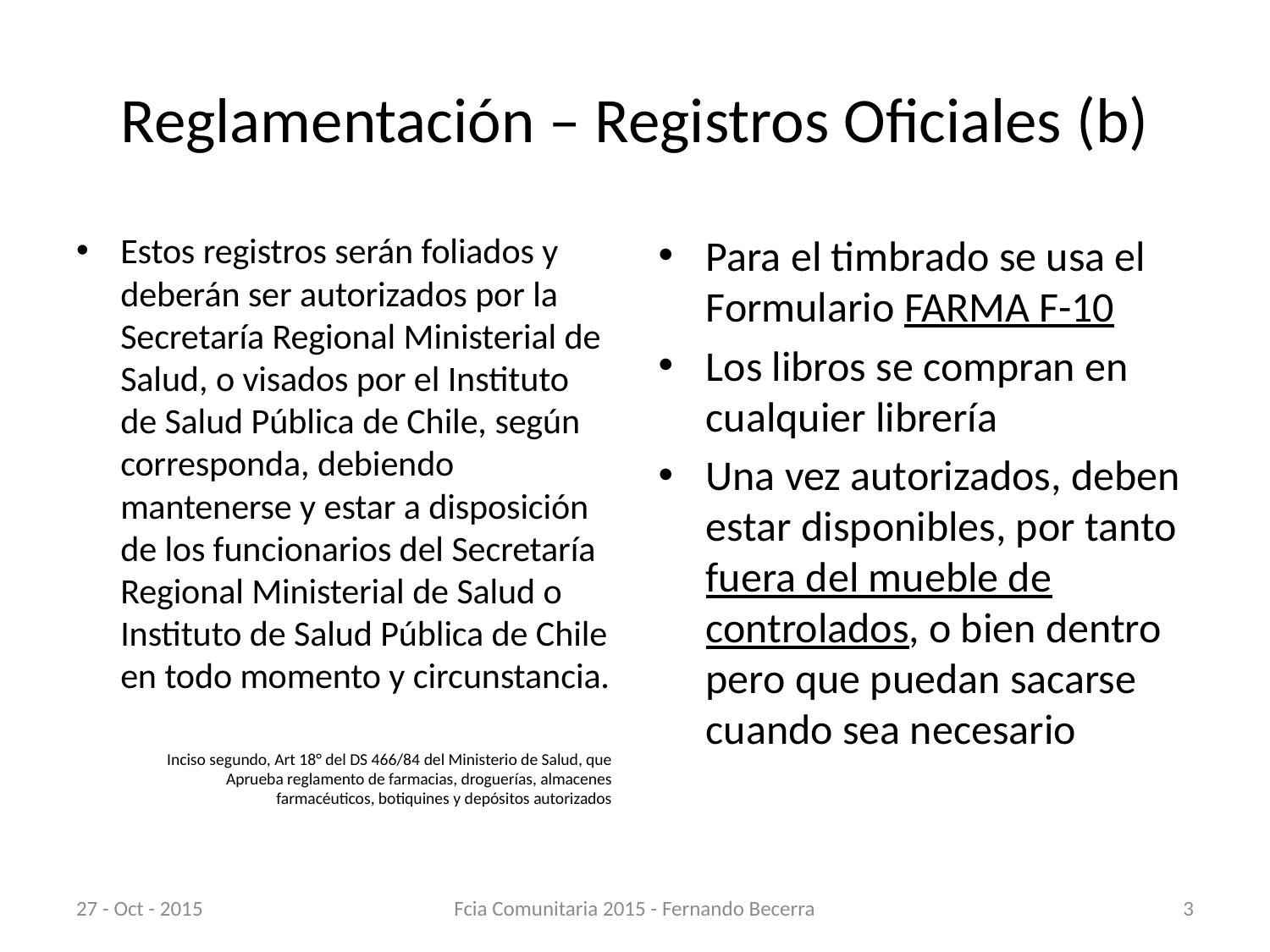

# Reglamentación – Registros Oficiales (b)
Estos registros serán foliados y deberán ser autorizados por la Secretaría Regional Ministerial de Salud, o visados por el Instituto de Salud Pública de Chile, según corresponda, debiendo mantenerse y estar a disposición de los funcionarios del Secretaría Regional Ministerial de Salud o Instituto de Salud Pública de Chile en todo momento y circunstancia.

Inciso segundo, Art 18° del DS 466/84 del Ministerio de Salud, que Aprueba reglamento de farmacias, droguerías, almacenes farmacéuticos, botiquines y depósitos autorizados

Para el timbrado se usa el Formulario FARMA F-10
Los libros se compran en cualquier librería
Una vez autorizados, deben estar disponibles, por tanto fuera del mueble de controlados, o bien dentro pero que puedan sacarse cuando sea necesario
27 - Oct - 2015
Fcia Comunitaria 2015 - Fernando Becerra
3